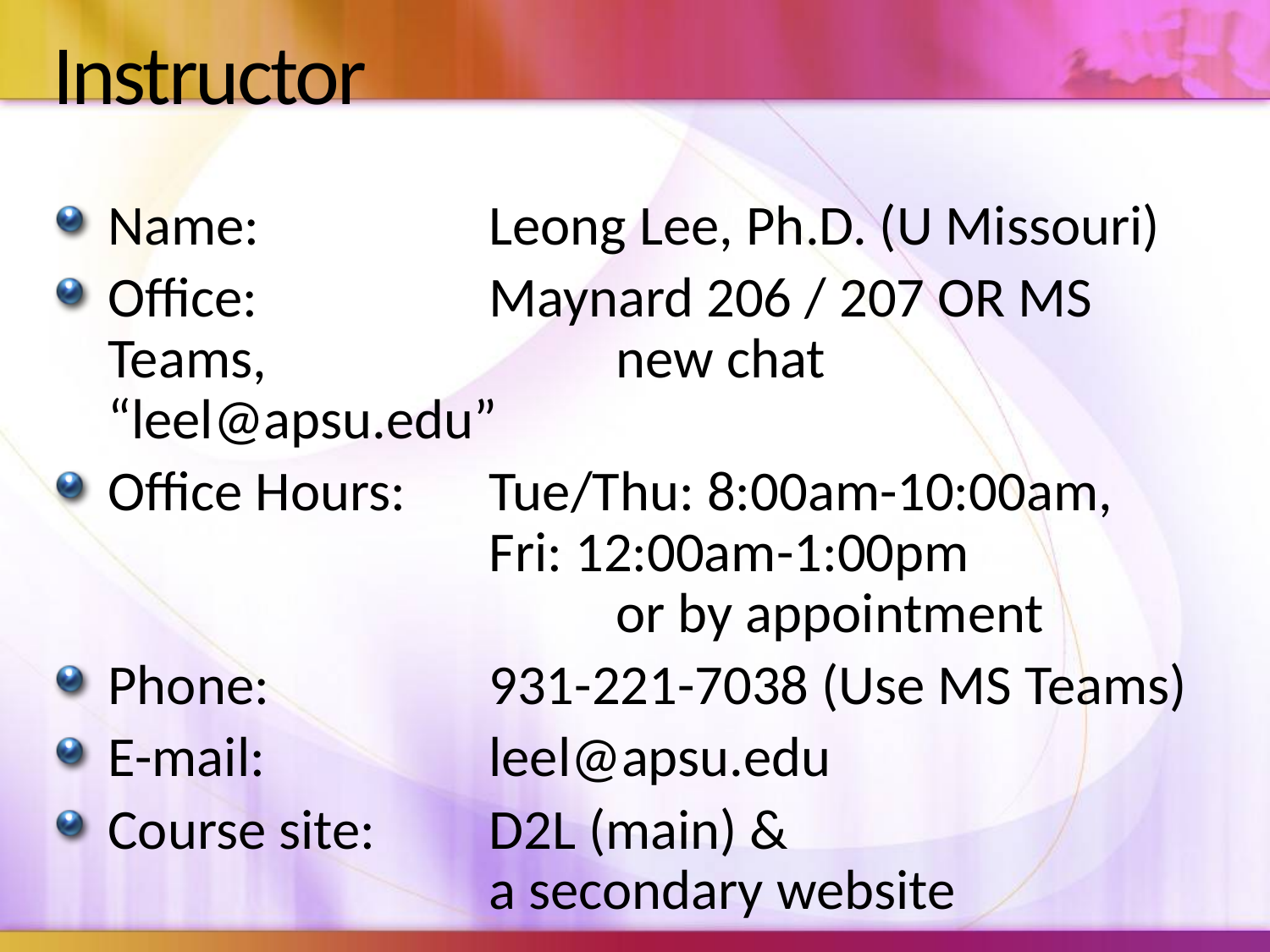

# Instructor
Name:		Leong Lee, Ph.D. (U Missouri)
Office:		Maynard 206 / 207 OR MS Teams, 			new chat “leel@apsu.edu”
Office Hours:	Tue/Thu: 8:00am-10:00am,
			Fri: 12:00am-1:00pm						or by appointment
Phone:		931-221-7038 (Use MS Teams)
E-mail:		leel@apsu.edu
Course site:	D2L (main) &
			a secondary website